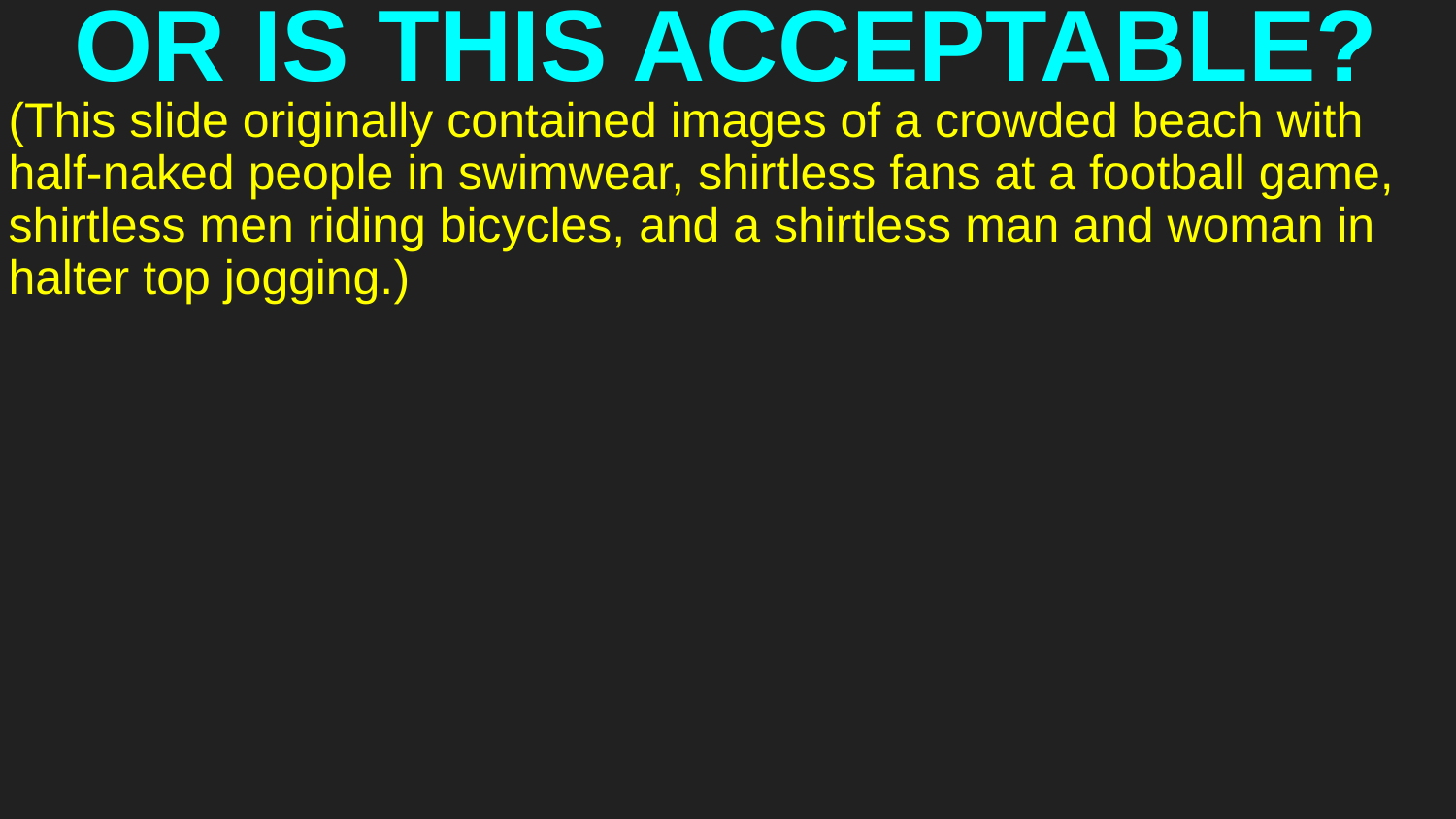

# OR IS THIS ACCEPTABLE?
(This slide originally contained images of a crowded beach with half-naked people in swimwear, shirtless fans at a football game, shirtless men riding bicycles, and a shirtless man and woman in halter top jogging.)